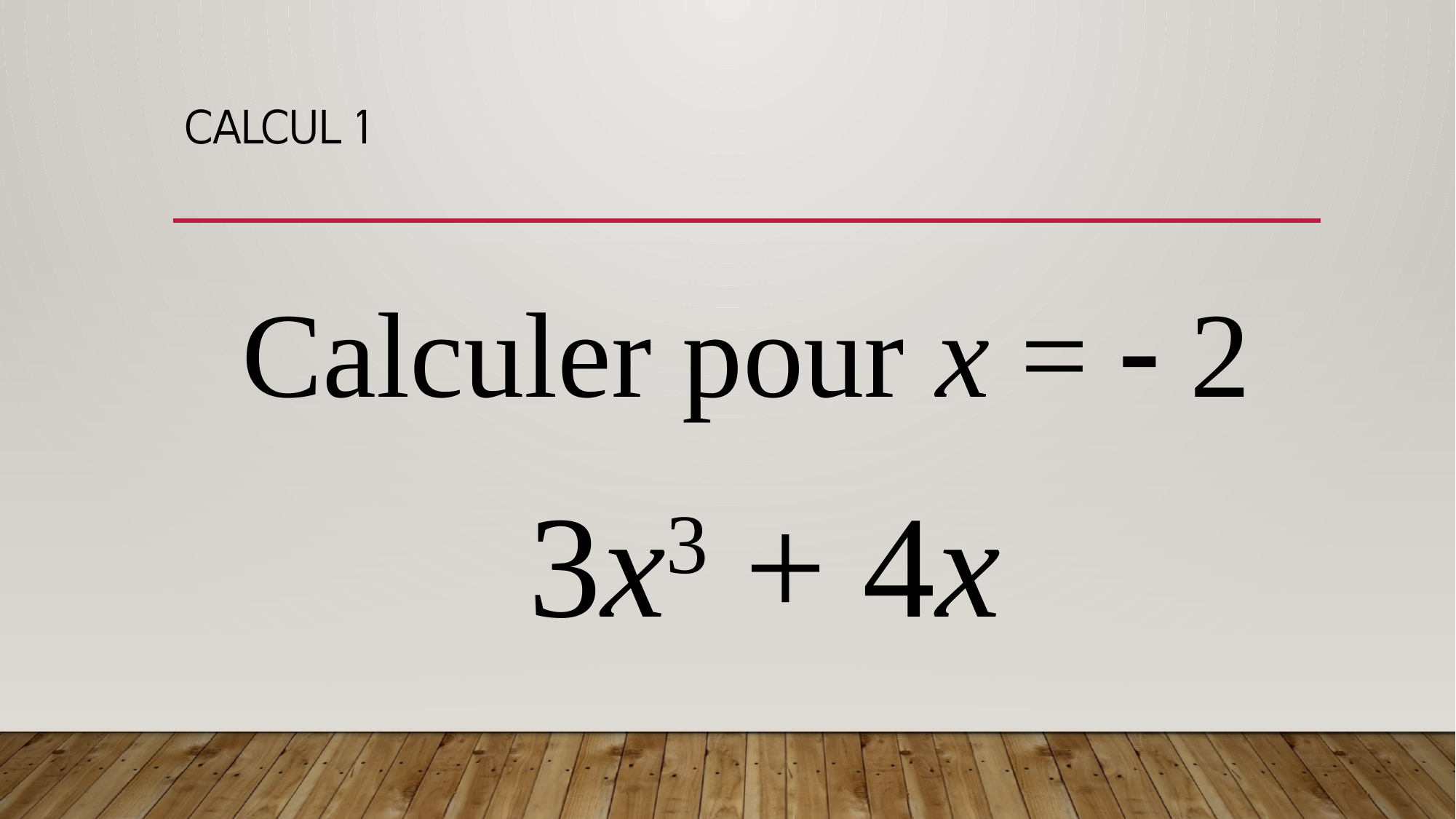

# Calcul 1
Calculer pour x = − 2
 3x3 + 4x